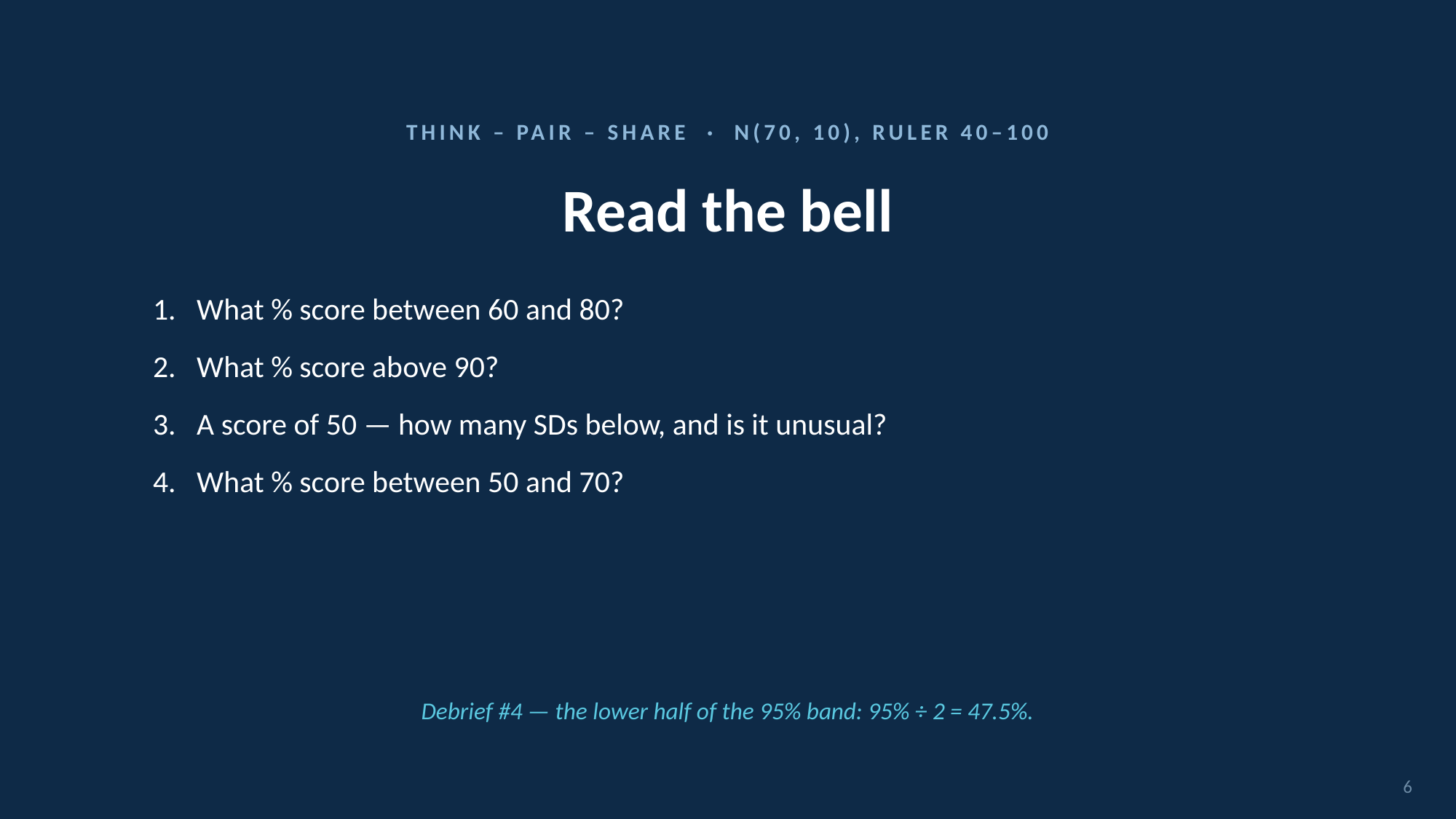

THINK – PAIR – SHARE  ·  N(70, 10), RULER 40–100
Read the bell
1.   What % score between 60 and 80?
2.   What % score above 90?
3.   A score of 50 — how many SDs below, and is it unusual?
4.   What % score between 50 and 70?
Debrief #4 — the lower half of the 95% band: 95% ÷ 2 = 47.5%.
6